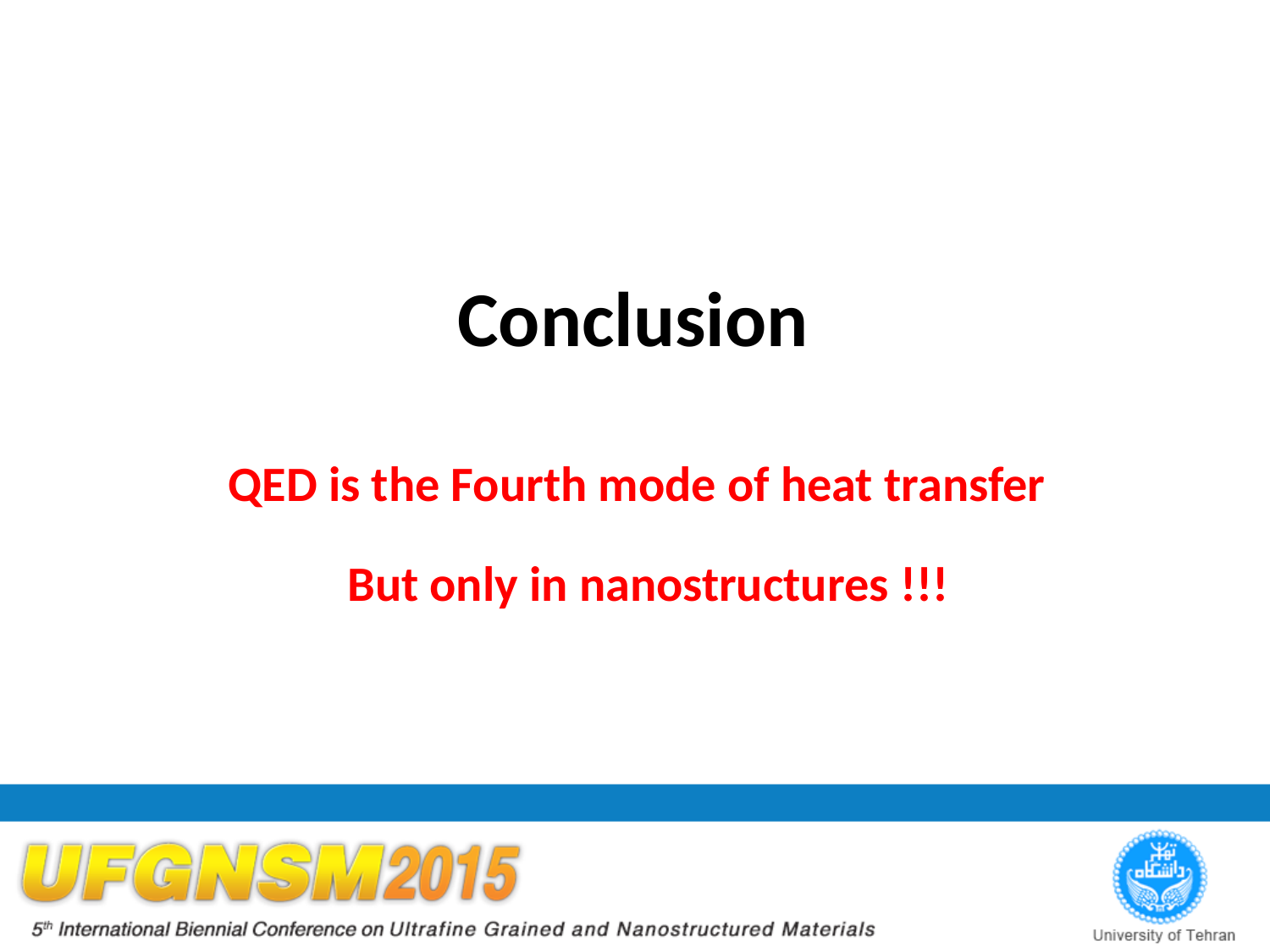

# Conclusion
QED is the Fourth mode of heat transfer
But only in nanostructures !!!